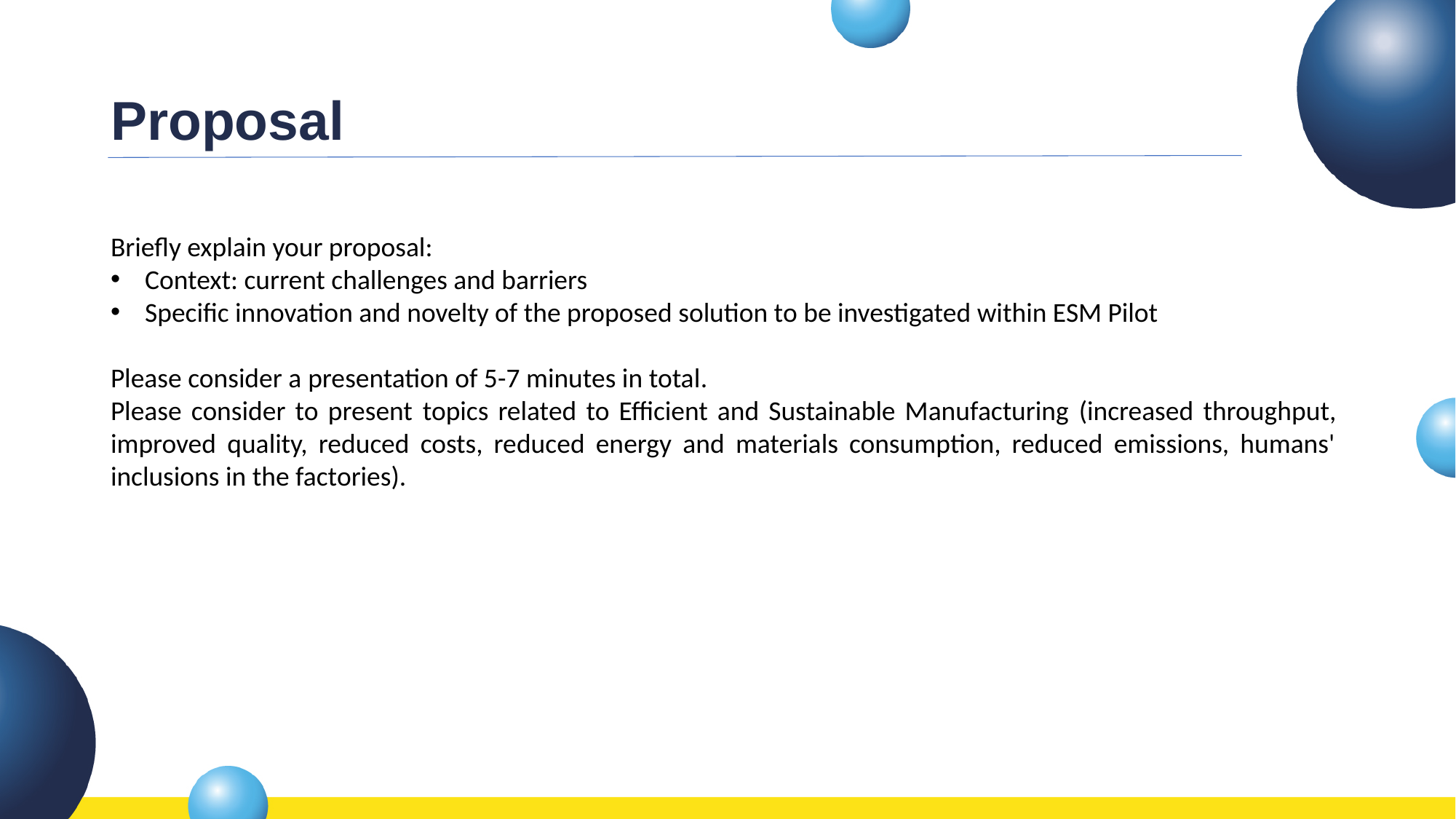

# Proposal
Briefly explain your proposal:
Context: current challenges and barriers
Specific innovation and novelty of the proposed solution to be investigated within ESM Pilot

Please consider a presentation of 5-7 minutes in total.
Please consider to present topics related to Efficient and Sustainable Manufacturing (increased throughput, improved quality, reduced costs, reduced energy and materials consumption, reduced emissions, humans' inclusions in the factories).